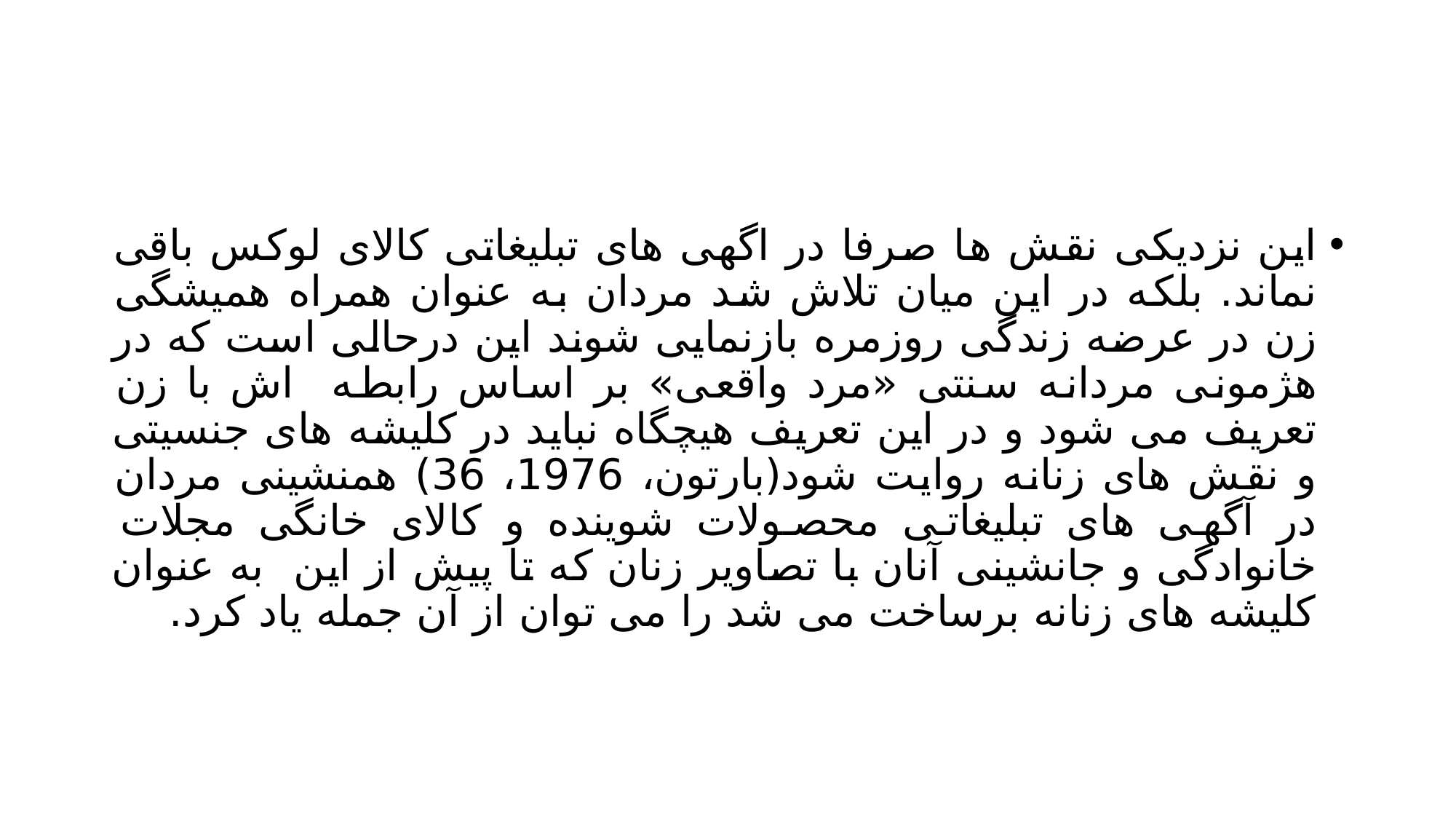

#
این نزدیکی نقش ها صرفا در اگهی های تبلیغاتی کالای لوکس باقی نماند. بلکه در این میان تلاش شد مردان به عنوان همراه همیشگی زن در عرضه زندگی روزمره بازنمایی شوند این درحالی است که در هژمونی مردانه سنتی «مرد واقعی» بر اساس رابطه  اش با زن تعریف می شود و در این تعریف هیچگاه نباید در کلیشه های جنسیتی و نقش های زنانه روایت شود(بارتون، 1976، 36) همنشینی مردان در آگهی های تبلیغاتی محصولات شوینده و کالای خانگی مجلات خانوادگی و جانشینی آنان با تصاویر زنان که تا پیش از این  به عنوان کلیشه های زنانه برساخت می شد را می توان از آن جمله یاد کرد.